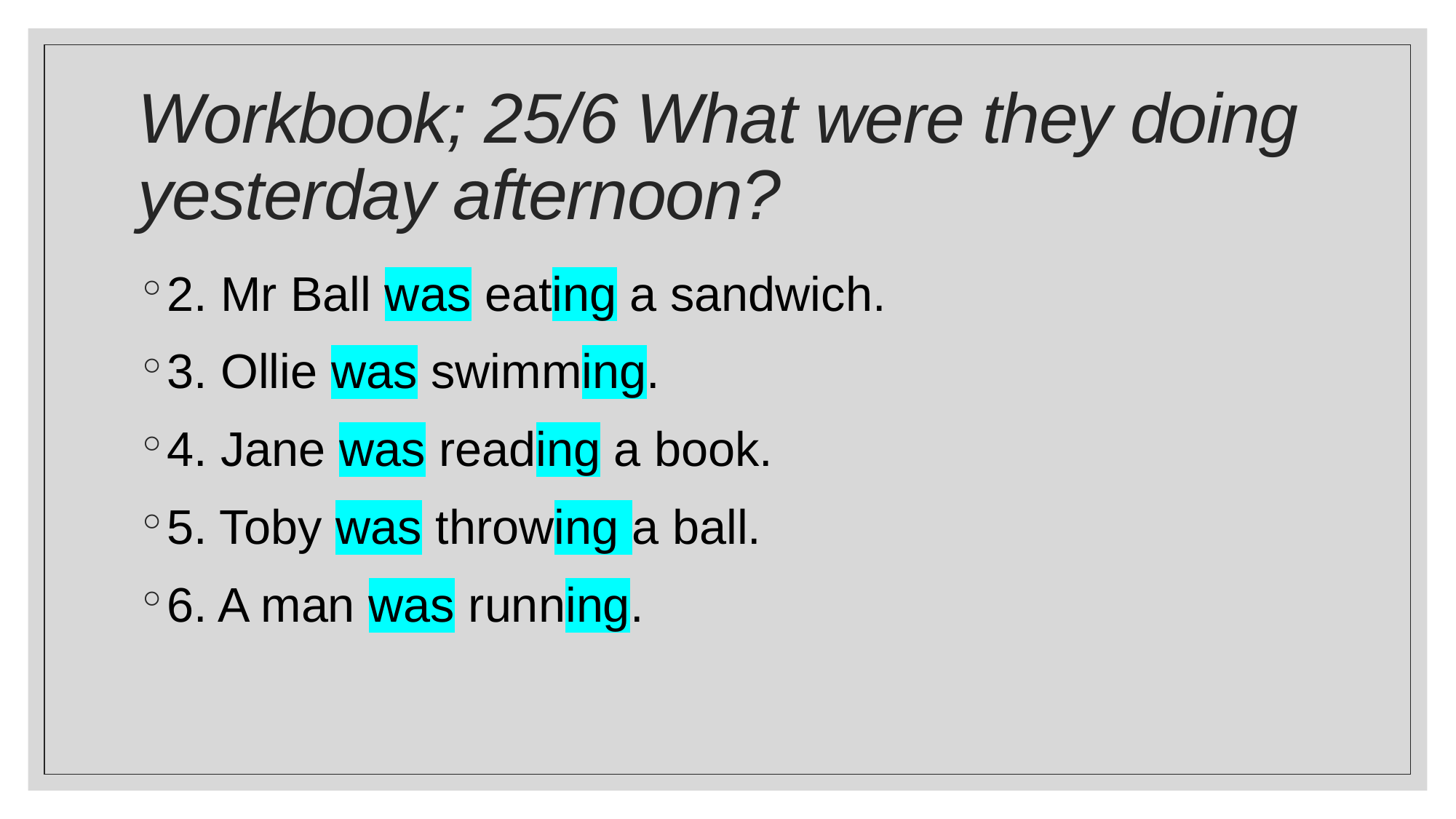

# Workbook; 25/6 What were they doing yesterday afternoon?
2. Mr Ball was eating a sandwich.
3. Ollie was swimming.
4. Jane was reading a book.
5. Toby was throwing a ball.
6. A man was running.